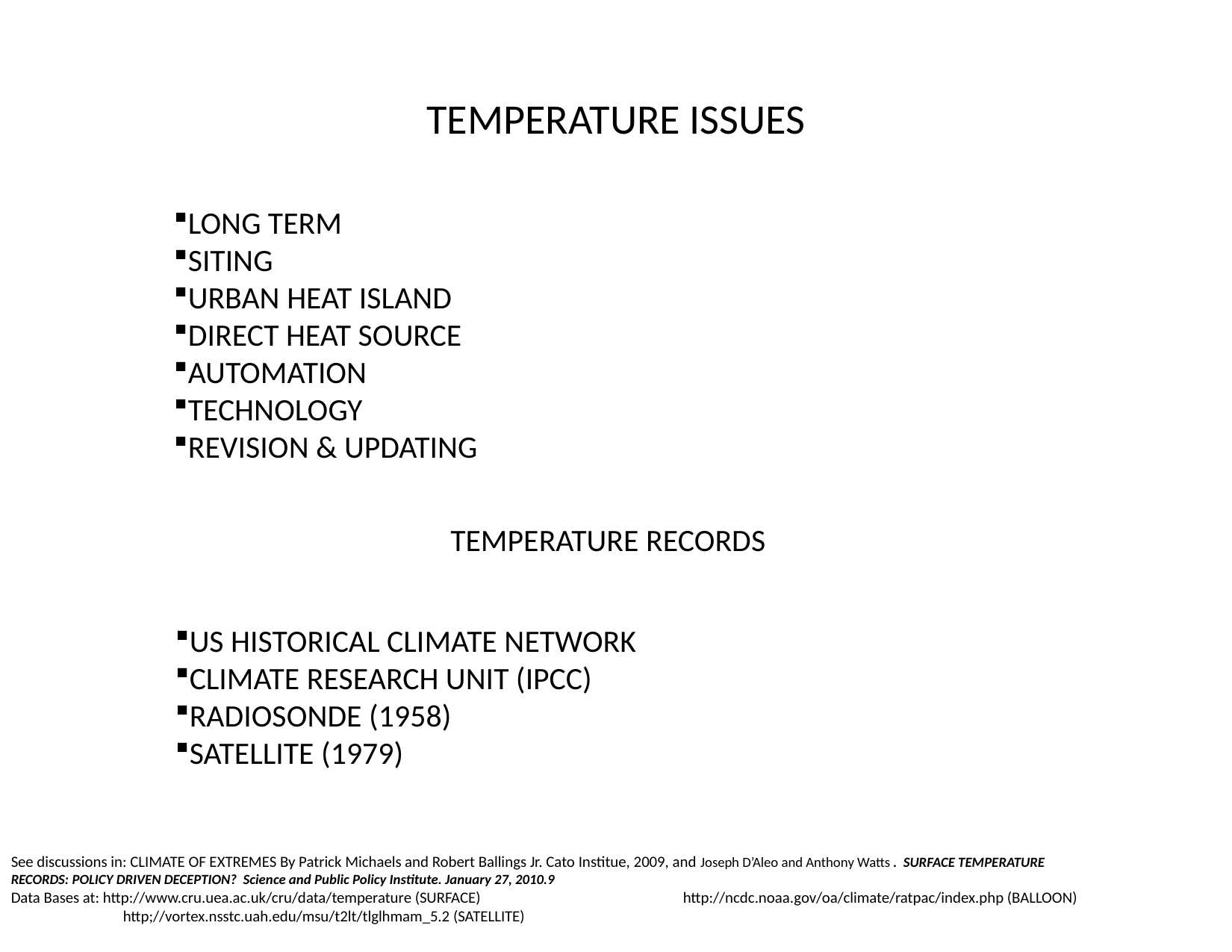

# TEMPERATURE ISSUES
LONG TERM
SITING
URBAN HEAT ISLAND
DIRECT HEAT SOURCE
AUTOMATION
TECHNOLOGY
REVISION & UPDATING
TEMPERATURE RECORDS
US HISTORICAL CLIMATE NETWORK
CLIMATE RESEARCH UNIT (IPCC)
RADIOSONDE (1958)
SATELLITE (1979)
See discussions in: CLIMATE OF EXTREMES By Patrick Michaels and Robert Ballings Jr. Cato Institue, 2009, and Joseph D’Aleo and Anthony Watts .  SURFACE TEMPERATURE RECORDS: POLICY DRIVEN DECEPTION?  Science and Public Policy Institute. January 27, 2010.9
Data Bases at: http://www.cru.uea.ac.uk/cru/data/temperature (SURFACE)		http://ncdc.noaa.gov/oa/climate/ratpac/index.php (BALLOON)	http;//vortex.nsstc.uah.edu/msu/t2lt/tlglhmam_5.2 (SATELLITE)